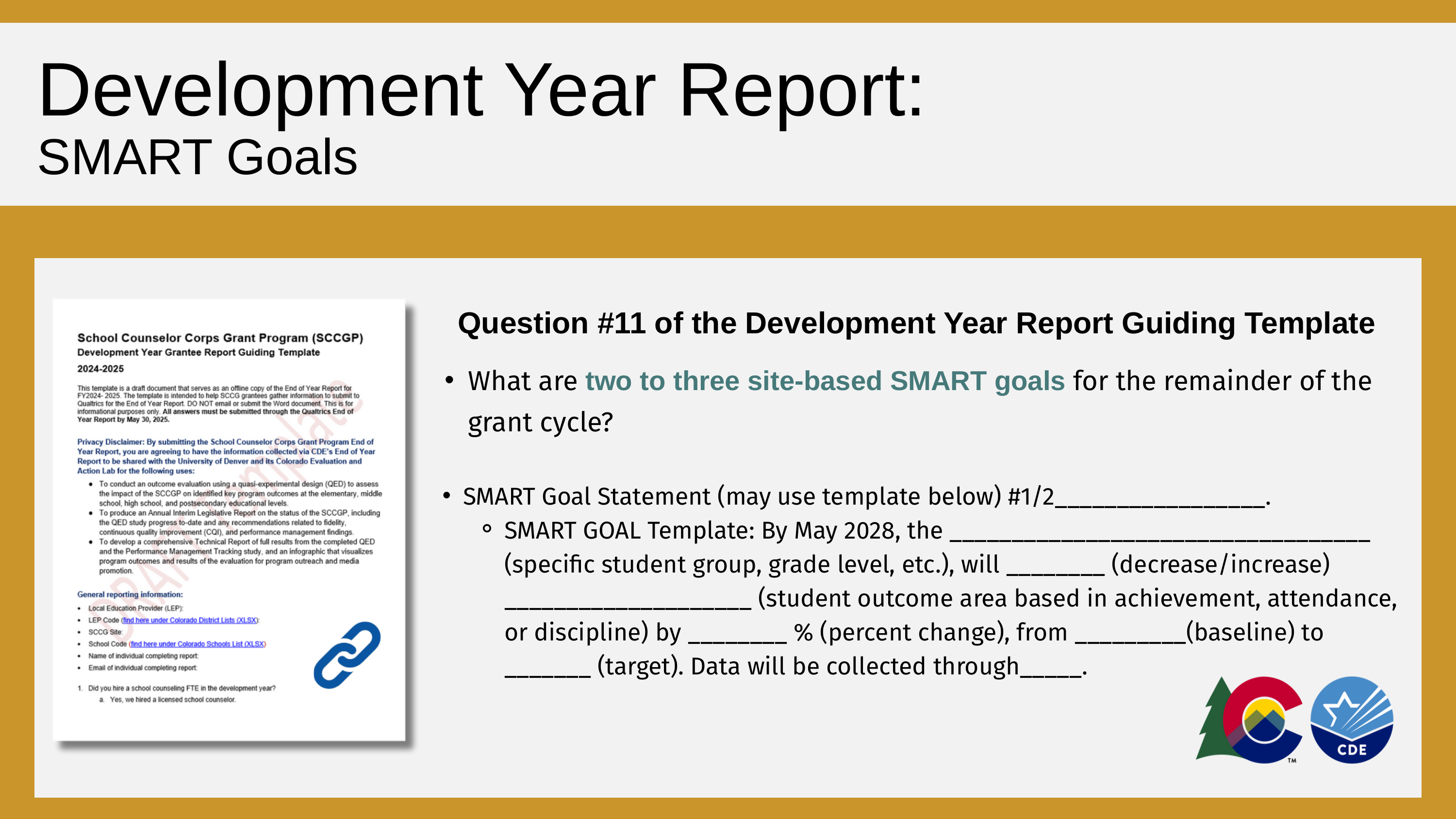

Development Year Report:
SMART Goals

Question #11 of the Development Year Report Guiding Template

What are two to three site-based SMART goals for the remainder of the grant cycle?

SMART Goal Statement (may use template below) #1/2_________________.
SMART GOAL Template: By May 2028, the __________________________________ (specific student group, grade level, etc.), will ________ (decrease/increase) ____________________ (student outcome area based in achievement, attendance, or discipline) by ________ % (percent change), from _________(baseline) to _______ (target). Data will be collected through_____.